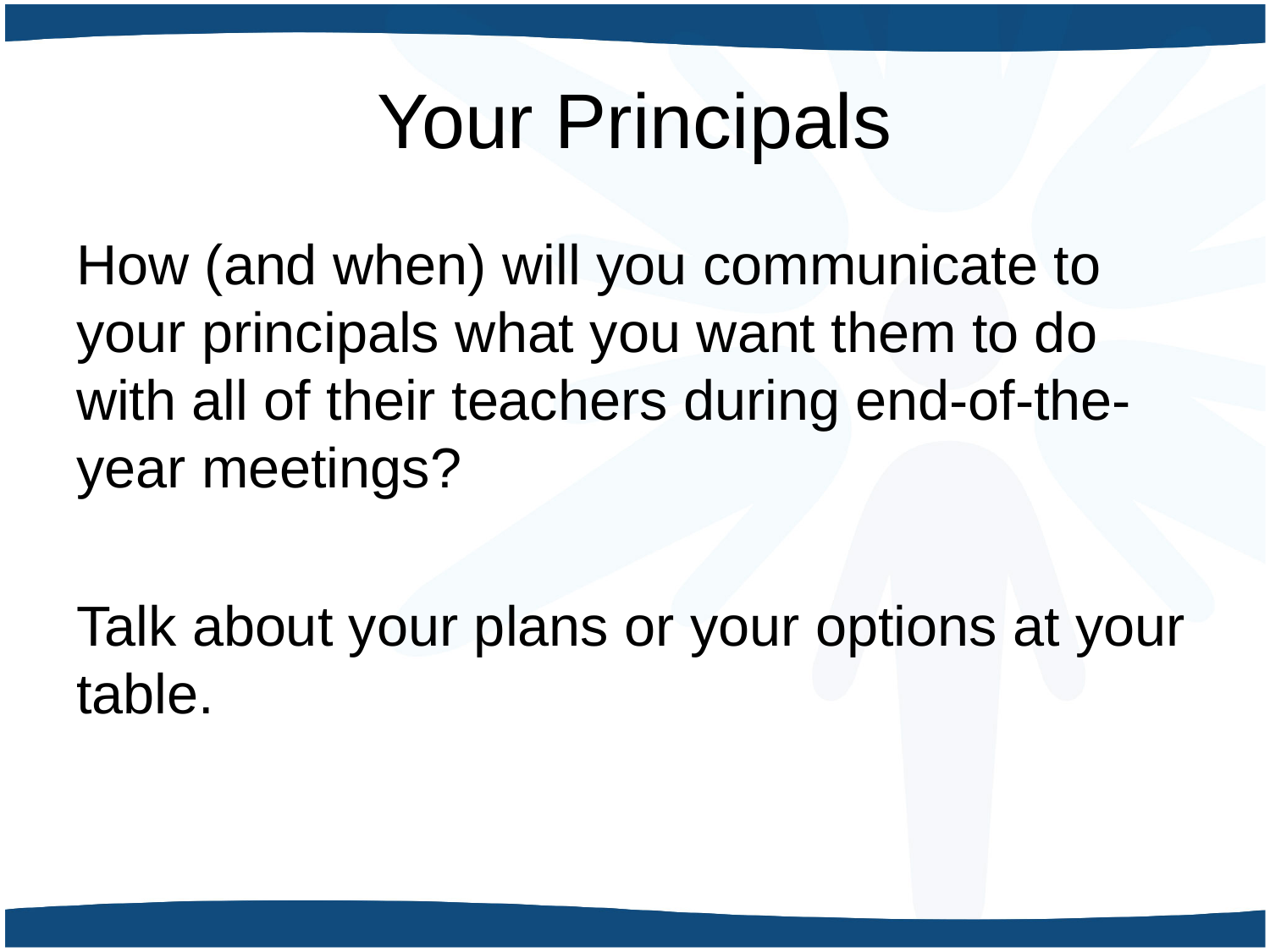

# Your Principals
How (and when) will you communicate to your principals what you want them to do with all of their teachers during end-of-the-year meetings?

Talk about your plans or your options at your table.